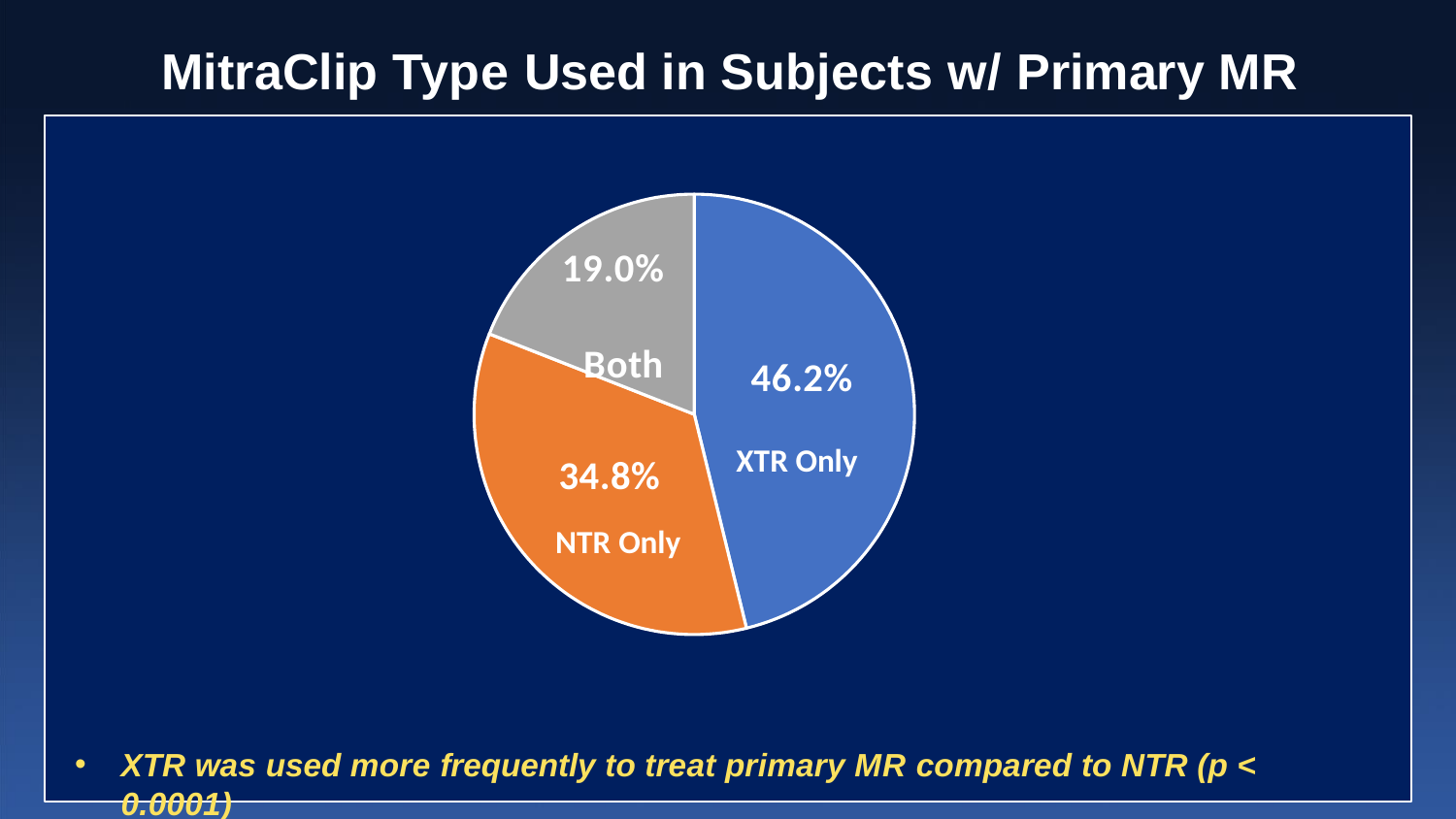

# MitraClip Type Used in Subjects w/ Primary MR

19.0%

Both
46.2%
XTR Only
34.8%
NTR Only
XTR was used more frequently to treat primary MR compared to NTR (p < 0.0001)